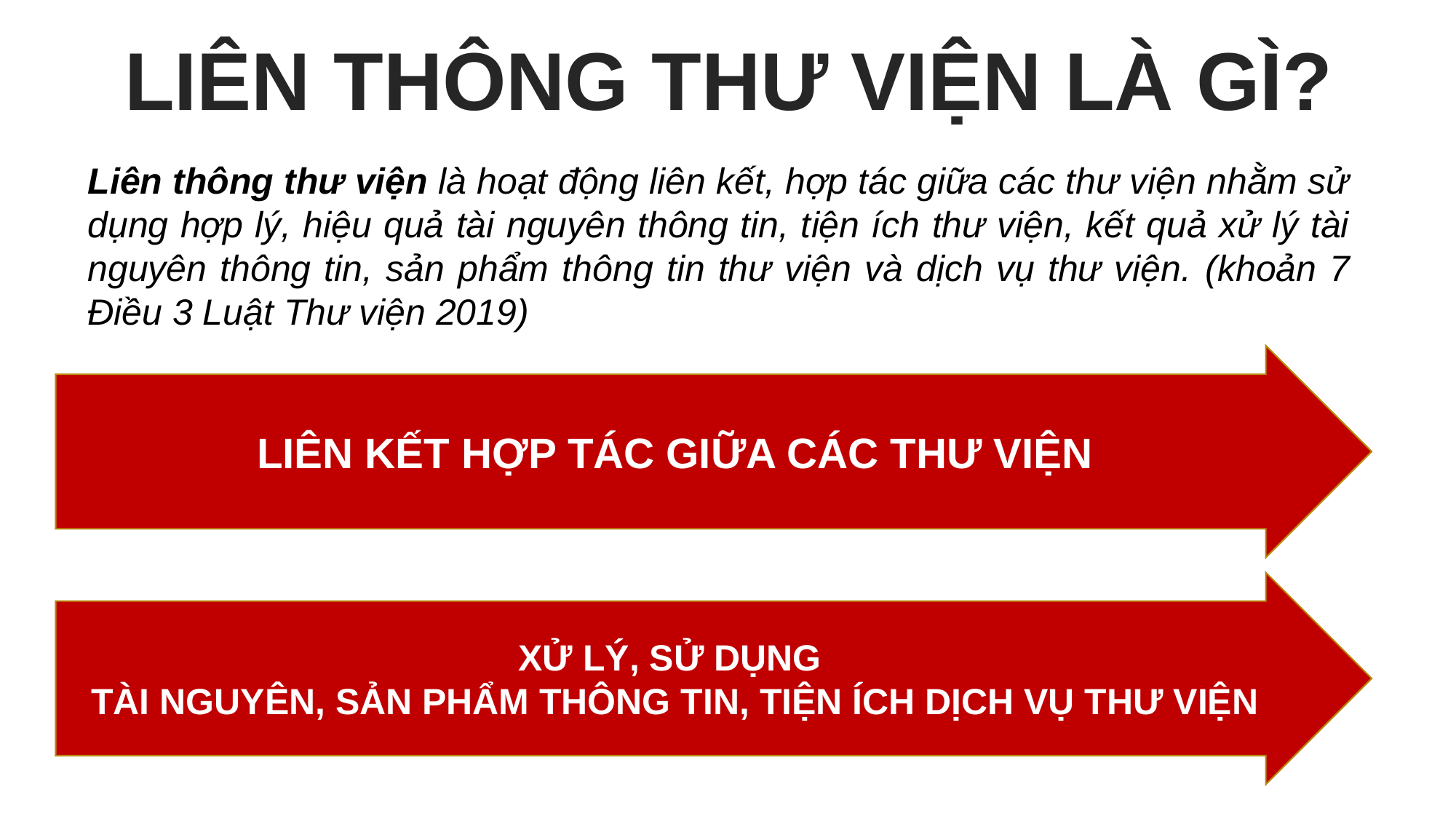

LIÊN THÔNG THƯ VIỆN LÀ GÌ?
Liên thông thư viện là hoạt động liên kết, hợp tác giữa các thư viện nhằm sử dụng hợp lý, hiệu quả tài nguyên thông tin, tiện ích thư viện, kết quả xử lý tài nguyên thông tin, sản phẩm thông tin thư viện và dịch vụ thư viện. (khoản 7 Điều 3 Luật Thư viện 2019)
LIÊN KẾT HỢP TÁC GIỮA CÁC THƯ VIỆN
XỬ LÝ, SỬ DỤNG
TÀI NGUYÊN, SẢN PHẨM THÔNG TIN, TIỆN ÍCH DỊCH VỤ THƯ VIỆN